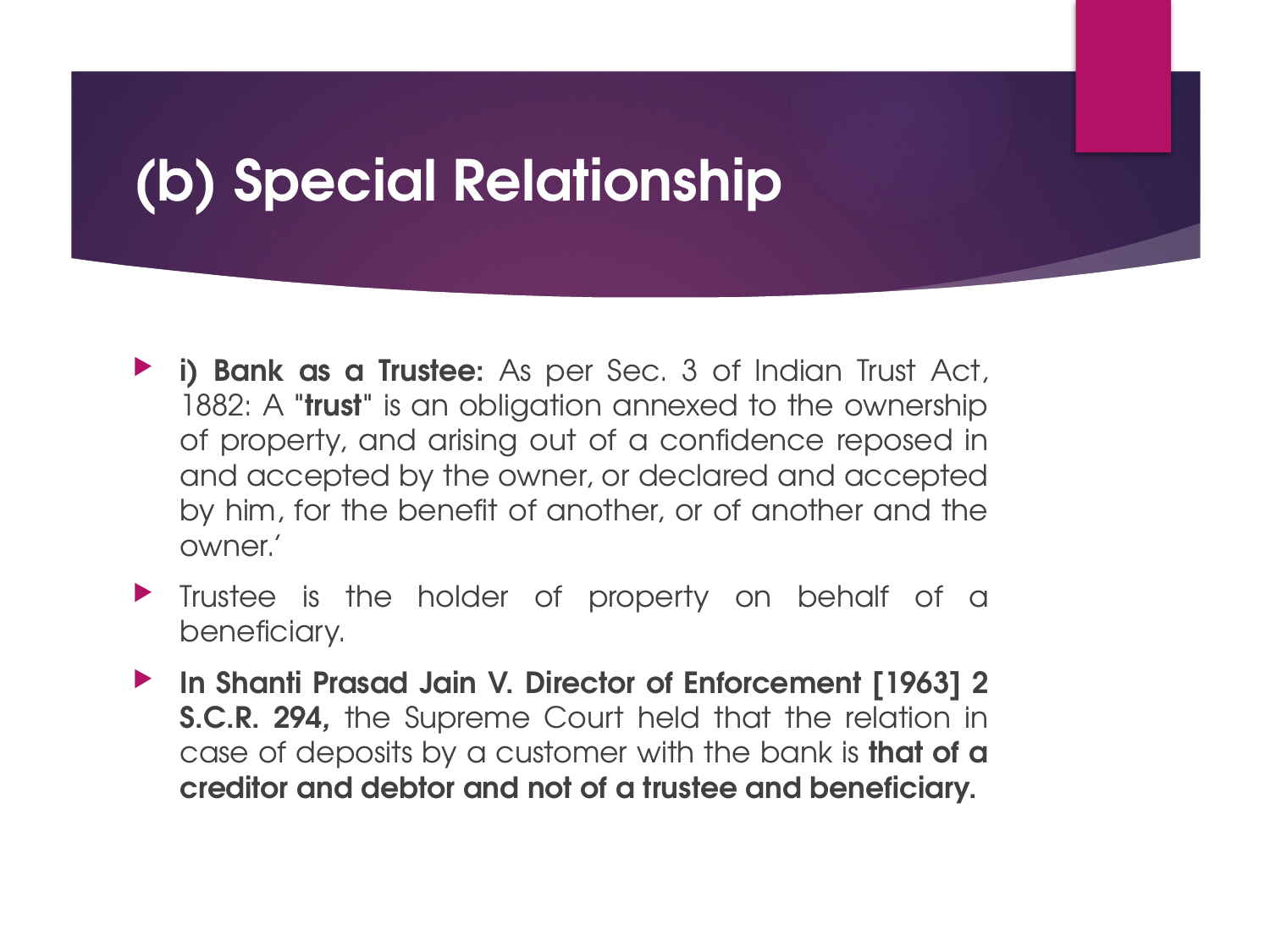

# (b) Special Relationship
i) Bank as a Trustee: As per Sec. 3 of Indian Trust Act, 1882: A "trust" is an obligation annexed to the ownership of property, and arising out of a confidence reposed in and accepted by the owner, or declared and accepted by him, for the benefit of another, or of another and the owner.’
Trustee is the holder of property on behalf of a beneficiary.
In Shanti Prasad Jain V. Director of Enforcement [1963] 2 S.C.R. 294, the Supreme Court held that the relation in case of deposits by a customer with the bank is that of a creditor and debtor and not of a trustee and beneficiary.